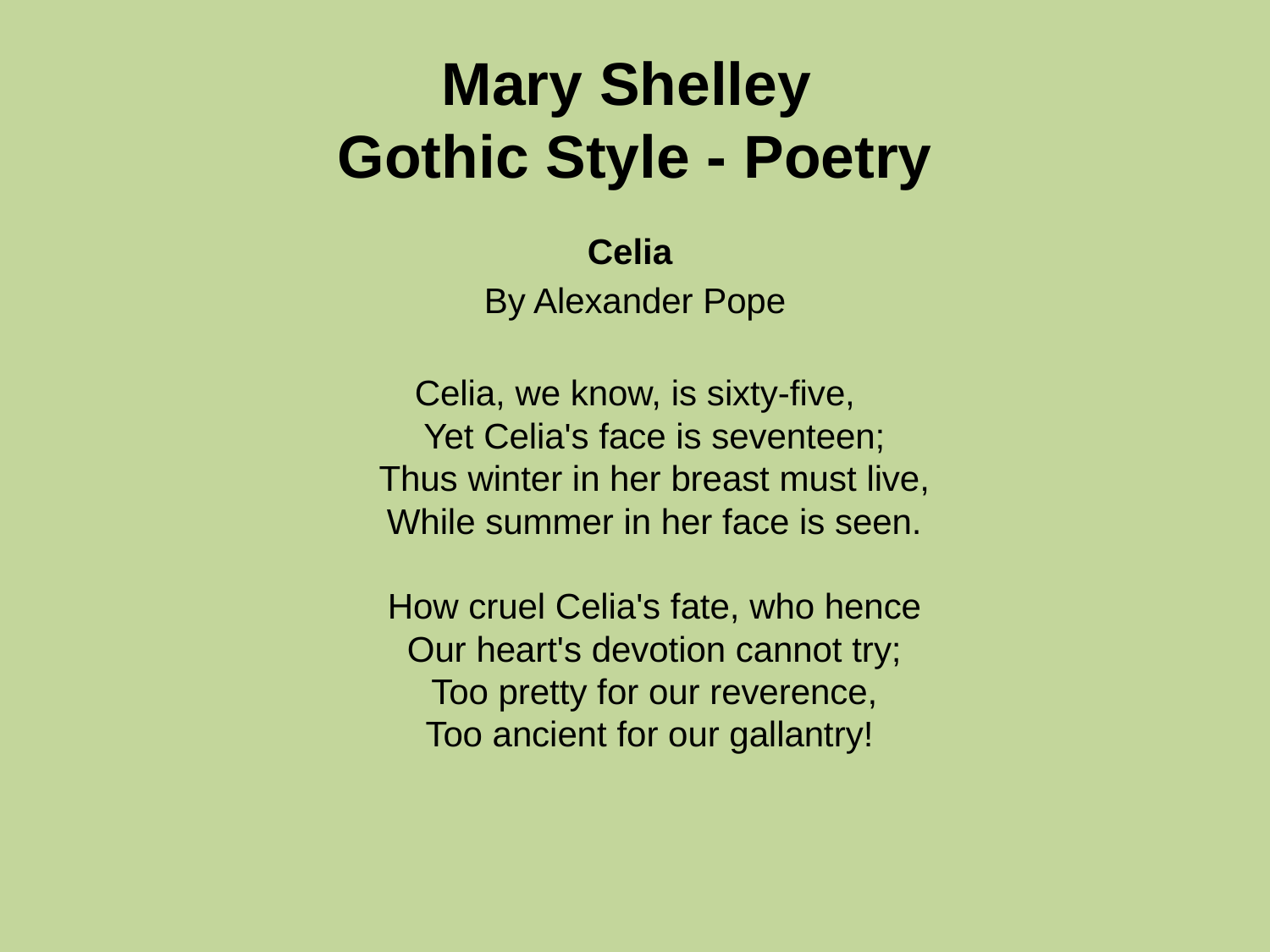

# Mary Shelley Gothic Style - Poetry
Celia
By Alexander Pope
Celia, we know, is sixty-five,
Yet Celia's face is seventeen;
Thus winter in her breast must live,
While summer in her face is seen.
How cruel Celia's fate, who hence
Our heart's devotion cannot try;
Too pretty for our reverence,
Too ancient for our gallantry!